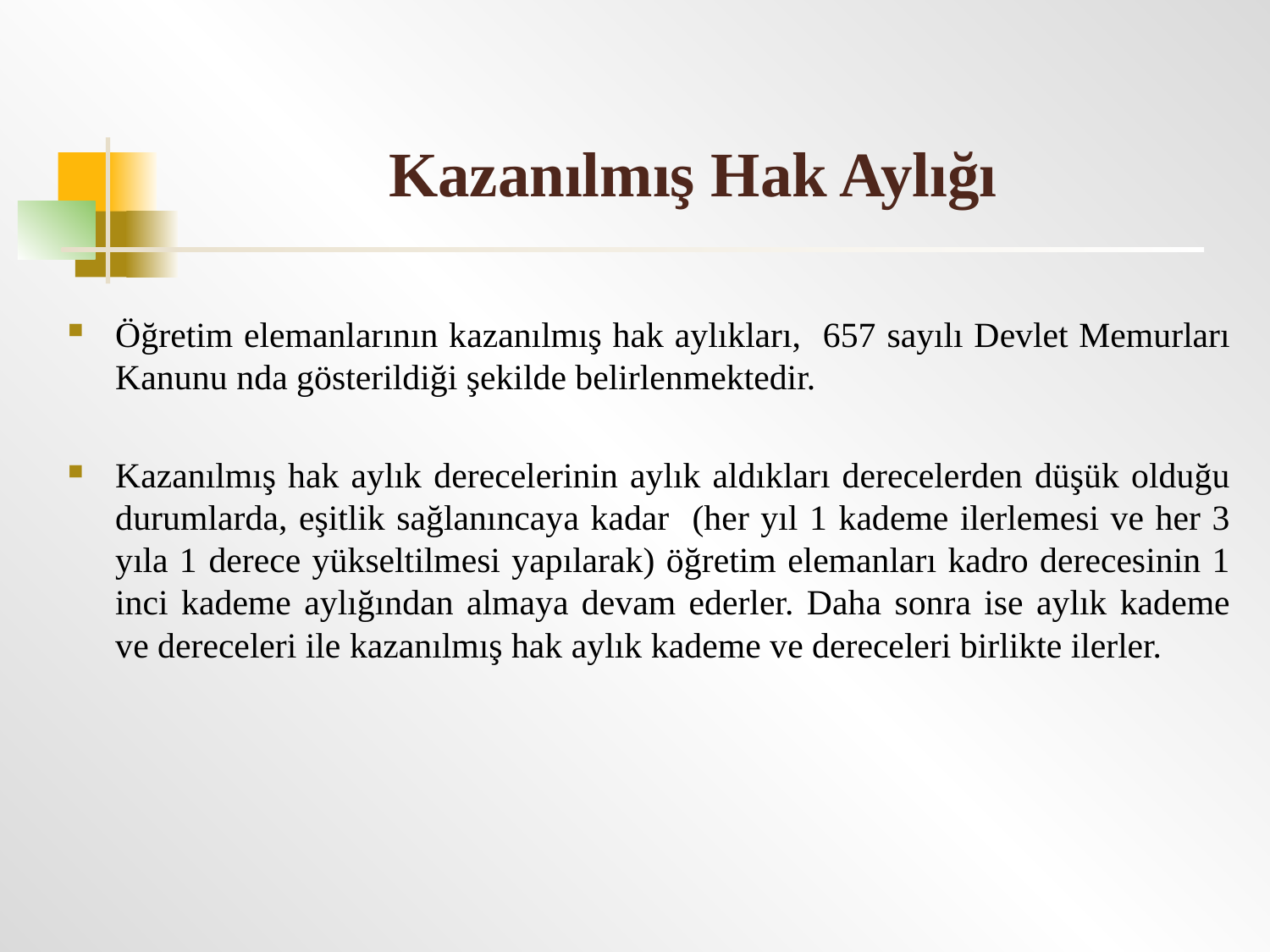

# Kazanılmış Hak Aylığı

Öğretim elemanlarının kazanılmış hak aylıkları,  657 sayılı Devlet Memurları Kanunu nda gösterildiği şekilde belirlenmektedir.

Kazanılmış hak aylık derecelerinin aylık aldıkları derecelerden düşük olduğu durumlarda, eşitlik sağlanıncaya kadar  (her yıl 1 kademe ilerlemesi ve her 3 yıla 1 derece yükseltilmesi yapılarak) öğretim elemanları kadro derecesinin 1 inci kademe aylığından almaya devam ederler. Daha sonra ise aylık kademe ve dereceleri ile kazanılmış hak aylık kademe ve dereceleri birlikte ilerler.